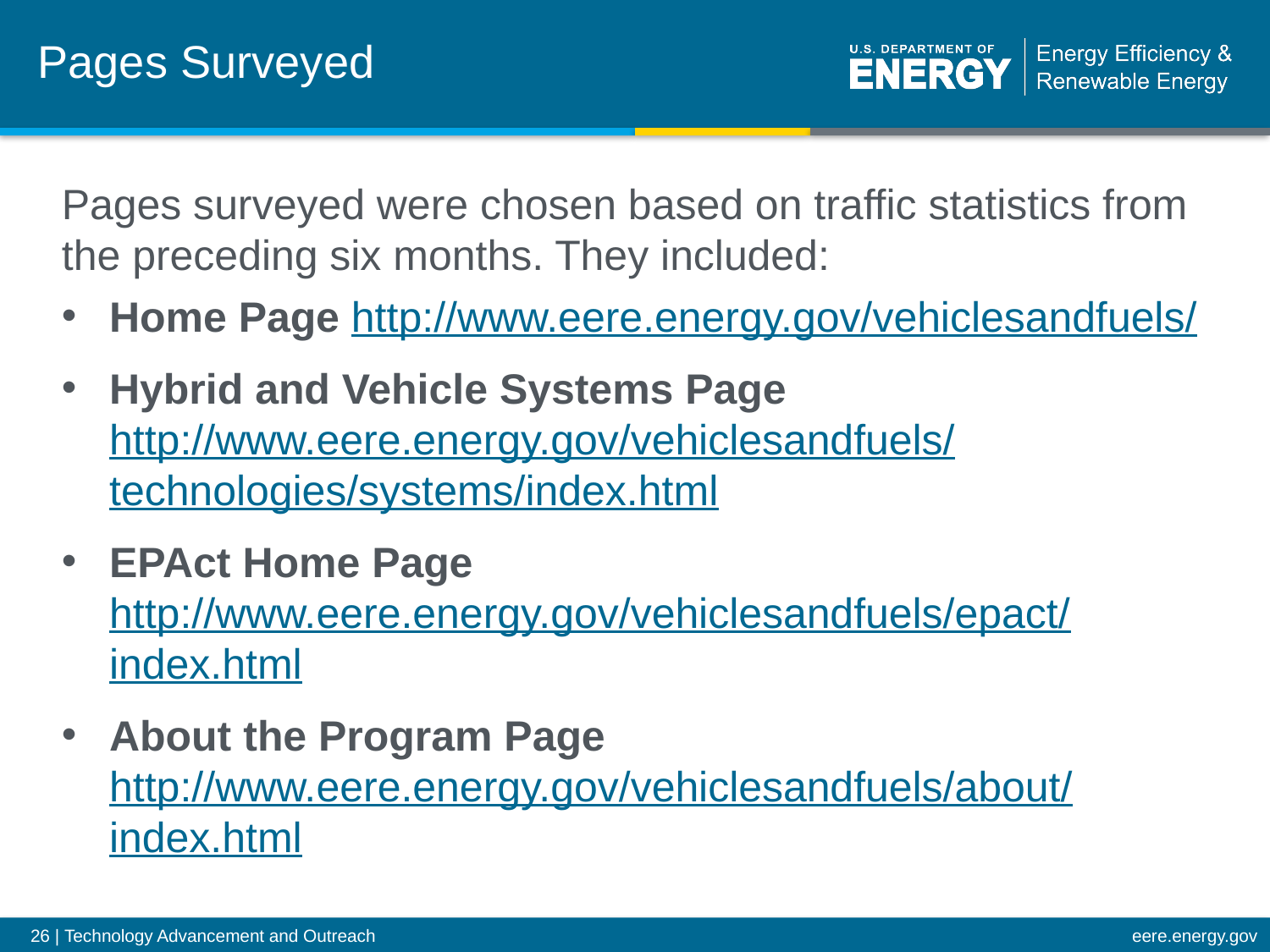

Pages Surveyed
Pages surveyed were chosen based on traffic statistics from the preceding six months. They included:
Home Page http://www.eere.energy.gov/vehiclesandfuels/
Hybrid and Vehicle Systems Page
http://www.eere.energy.gov/vehiclesandfuels/
technologies/systems/index.html
EPAct Home Page
http://www.eere.energy.gov/vehiclesandfuels/epact/
index.html
About the Program Page
http://www.eere.energy.gov/vehiclesandfuels/about/
index.html